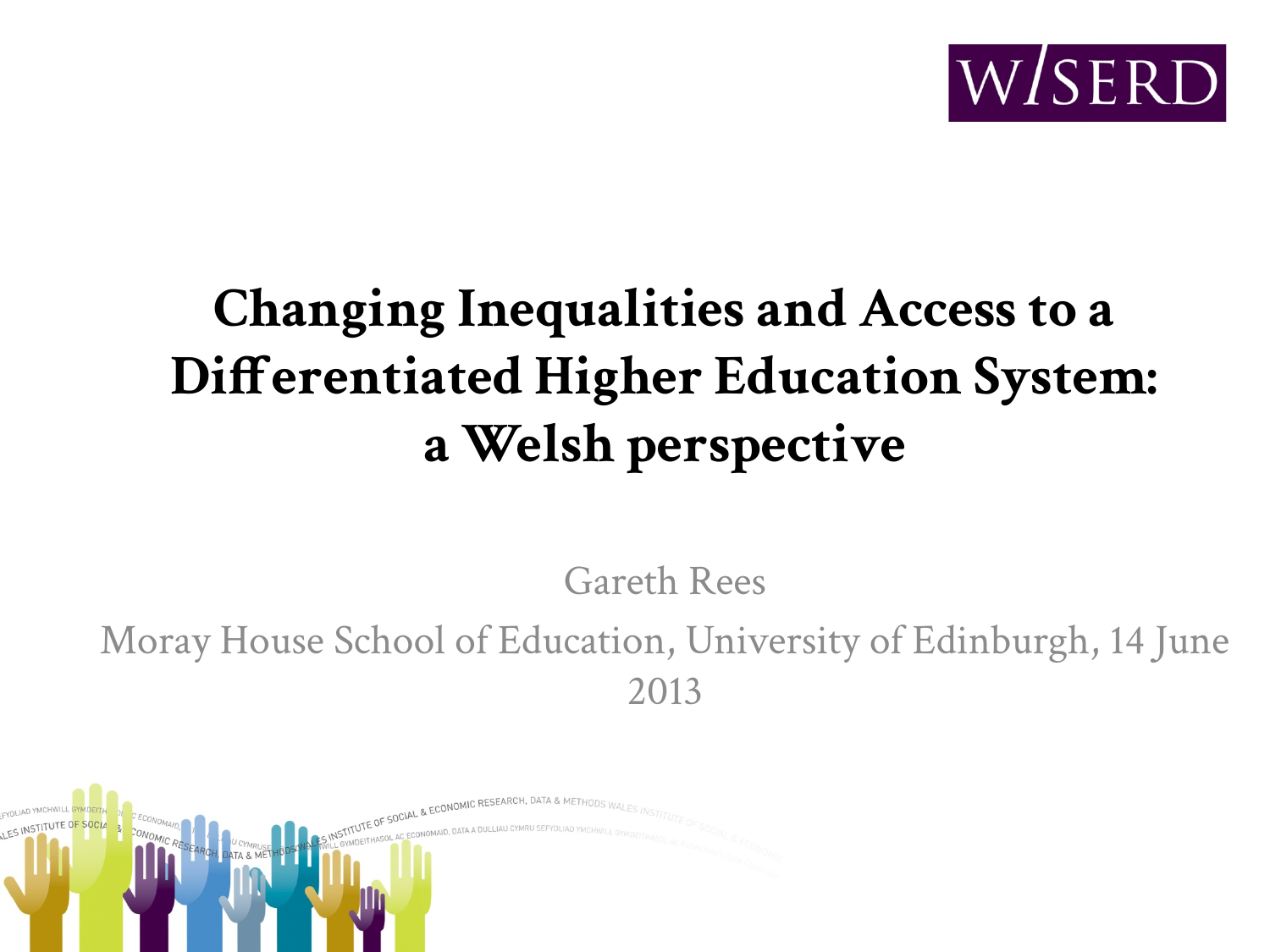

# Changing Inequalities and Access to a Differentiated Higher Education System: a Welsh perspective
Gareth Rees
Moray House School of Education, University of Edinburgh, 14 June 2013